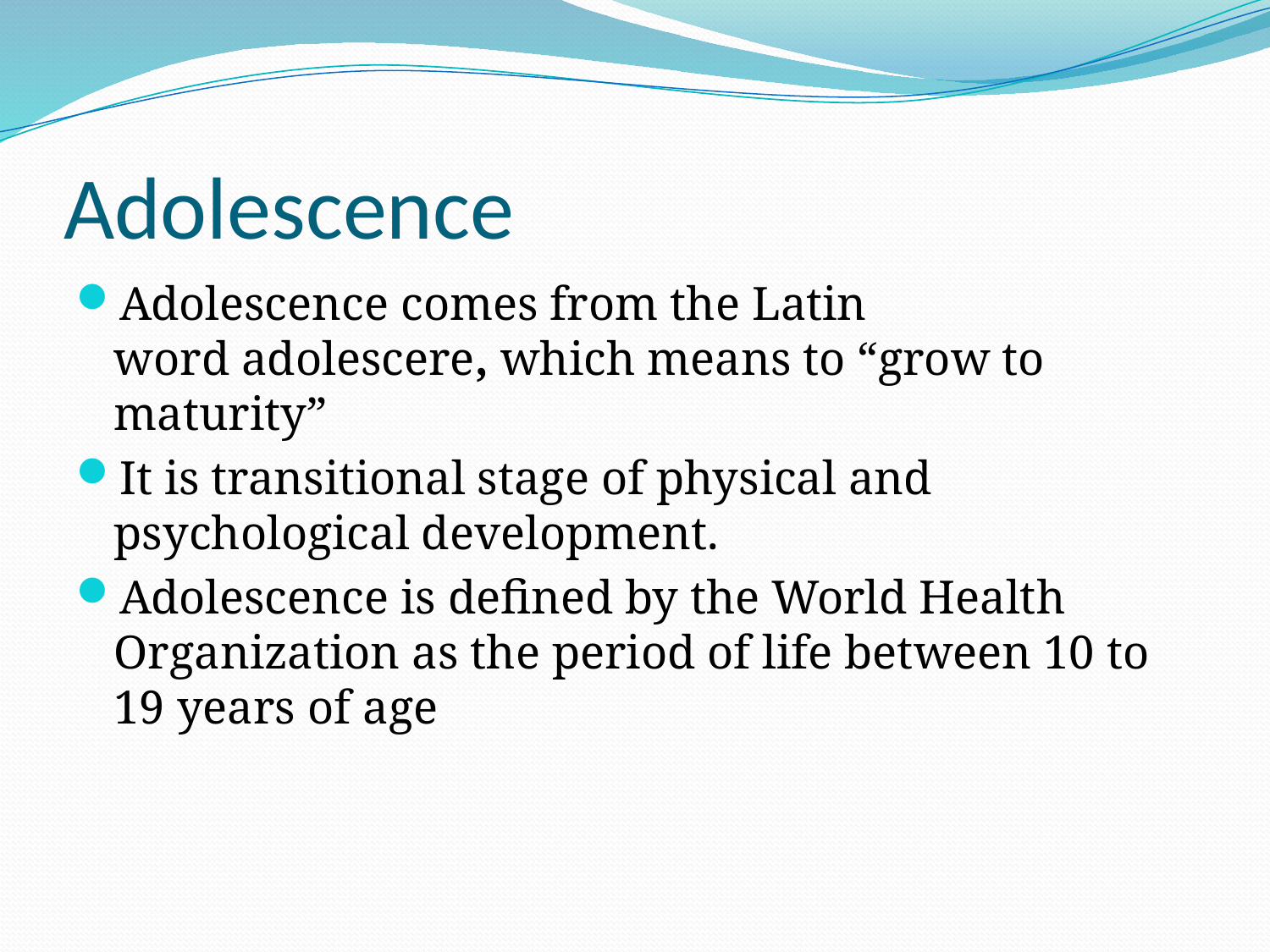

# Adolescence
Adolescence comes from the Latin word adolescere, which means to “grow to maturity”
It is transitional stage of physical and psychological development.
Adolescence is defined by the World Health Organization as the period of life between 10 to 19 years of age